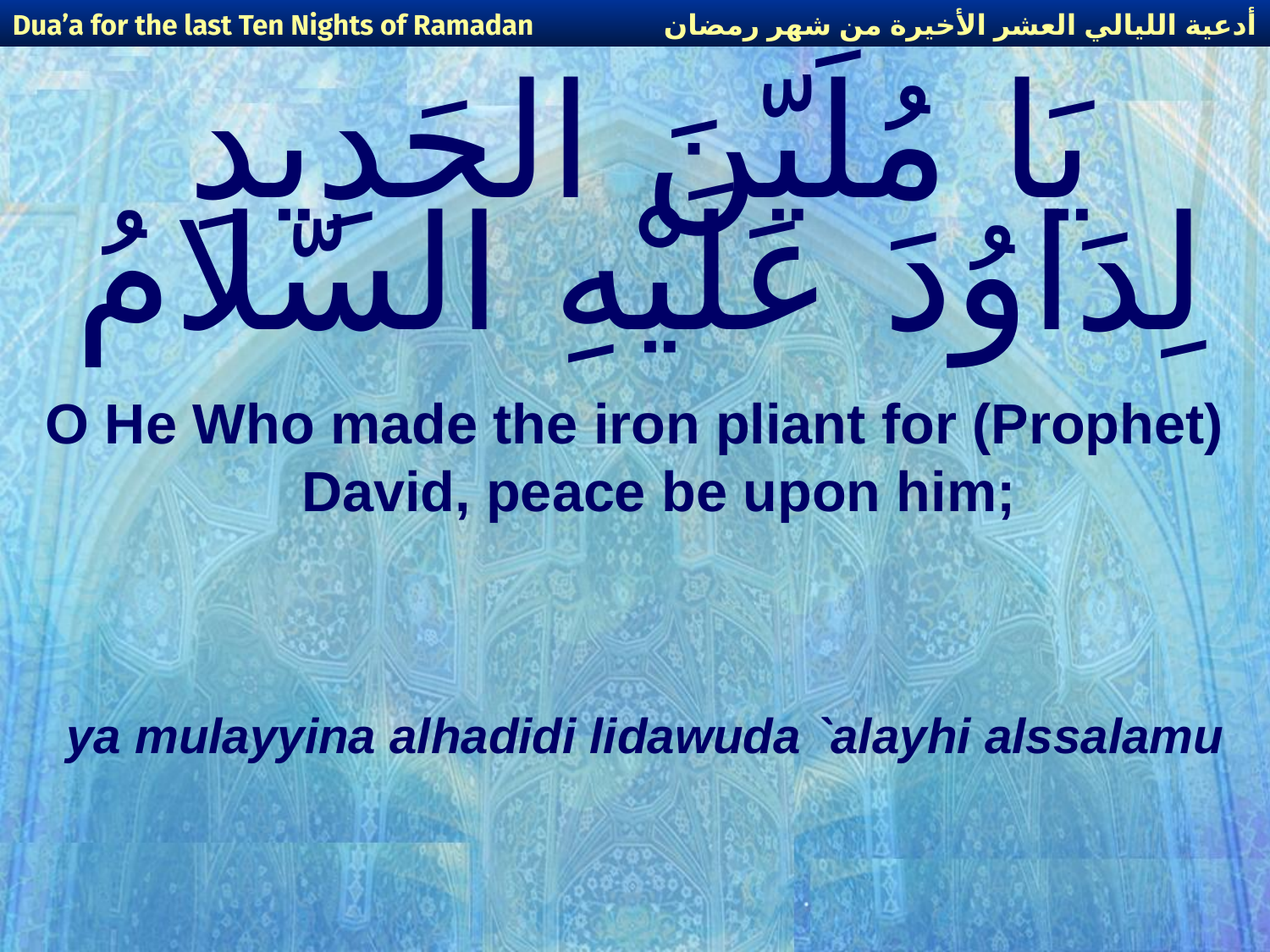

أدعية الليالي العشر الأخيرة من شهر رمضان
Dua’a for the last Ten Nights of Ramadan
# يَا مُلَيّنَ الحَدِيدِ لِدَاوُدَ عَلَيْهِ السّلامُ
O He Who made the iron pliant for (Prophet) David, peace be upon him;
ya mulayyina alhadidi lidawuda `alayhi alssalamu